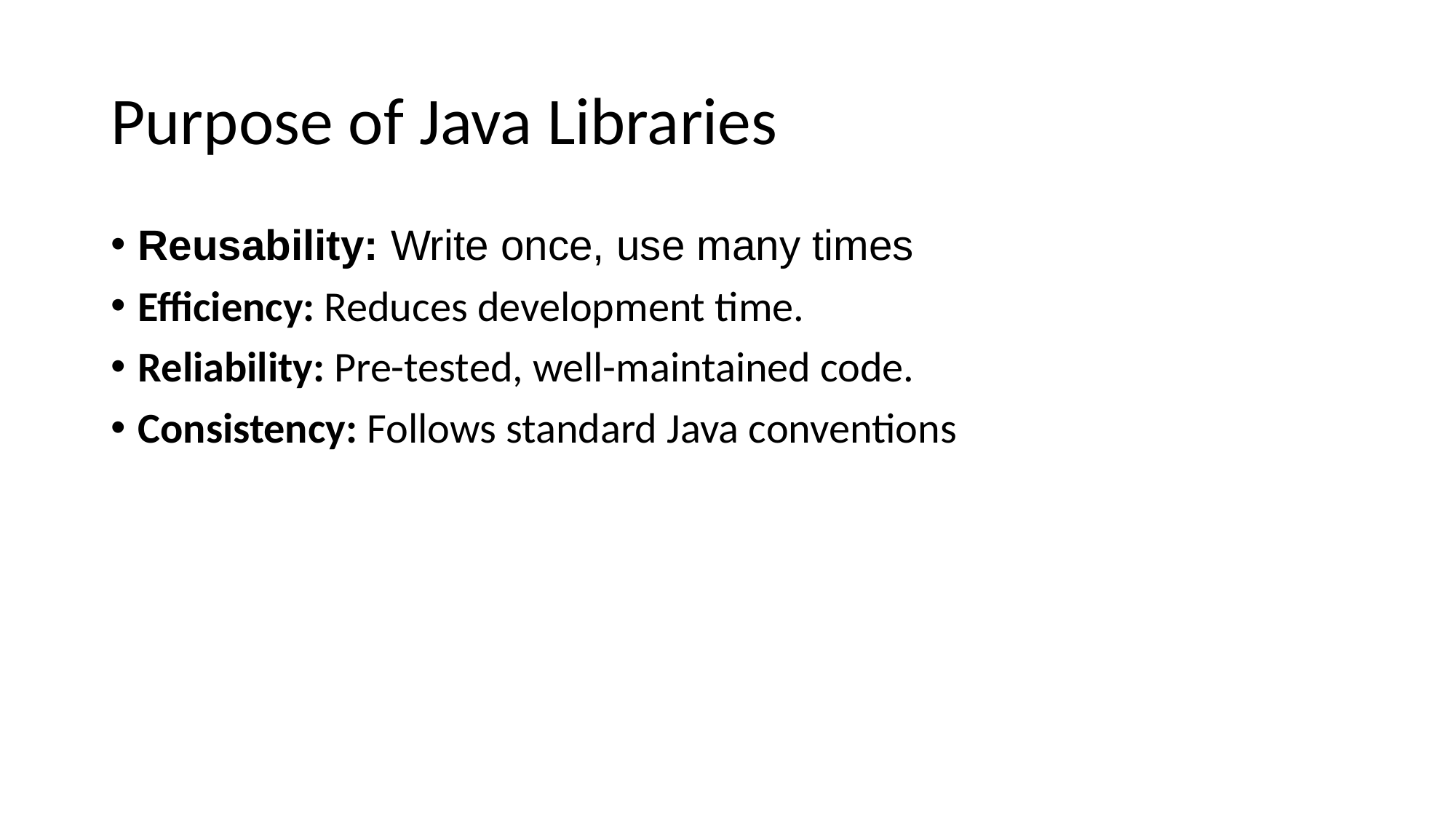

# Purpose of Java Libraries
Reusability: Write once, use many times
Efficiency: Reduces development time.
Reliability: Pre-tested, well-maintained code.
Consistency: Follows standard Java conventions